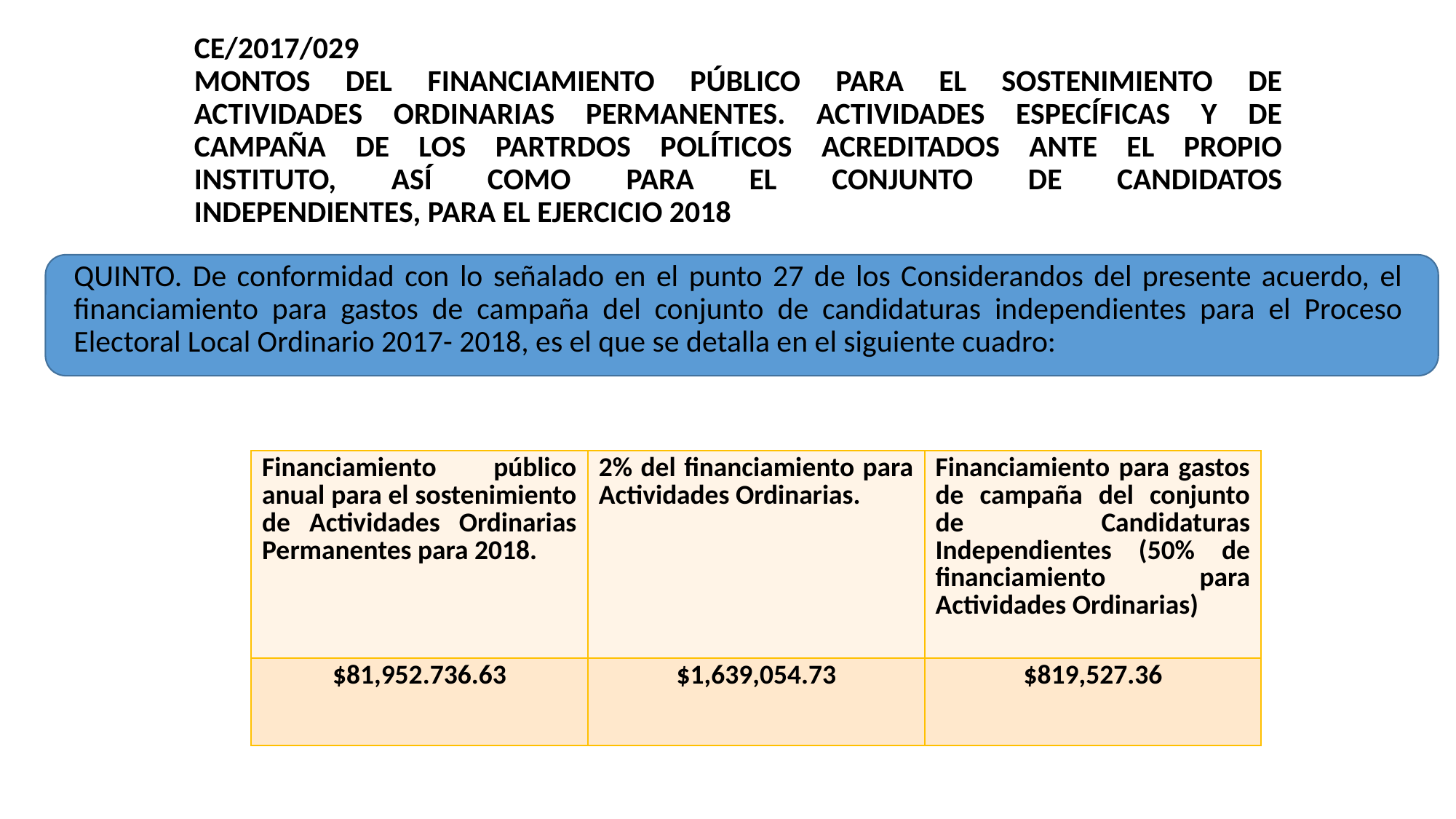

CE/2017/029
MONTOS DEL FINANCIAMIENTO PÚBLICO PARA EL SOSTENIMIENTO DE
ACTIVIDADES ORDINARIAS PERMANENTES. ACTIVIDADES ESPECÍFICAS Y DE
CAMPAÑA DE LOS PARTRDOS POLÍTICOS ACREDITADOS ANTE EL PROPIO
INSTITUTO, ASÍ COMO PARA EL CONJUNTO DE CANDIDATOS
INDEPENDIENTES, PARA EL EJERCICIO 2018

QUINTO. De conformidad con lo señalado en el punto 27 de los Considerandos del presente acuerdo, el financiamiento para gastos de campaña del conjunto de candidaturas independientes para el Proceso Electoral Local Ordinario 2017- 2018, es el que se detalla en el siguiente cuadro:

| Financiamiento público anual para el sostenimiento de Actividades Ordinarias Permanentes para 2018. | 2% del financiamiento para Actividades Ordinarias. | Financiamiento para gastos de campaña del conjunto de Candidaturas Independientes (50% de financiamiento para Actividades Ordinarias) |
| --- | --- | --- |
| $81,952.736.63 | $1,639,054.73 | $819,527.36 |